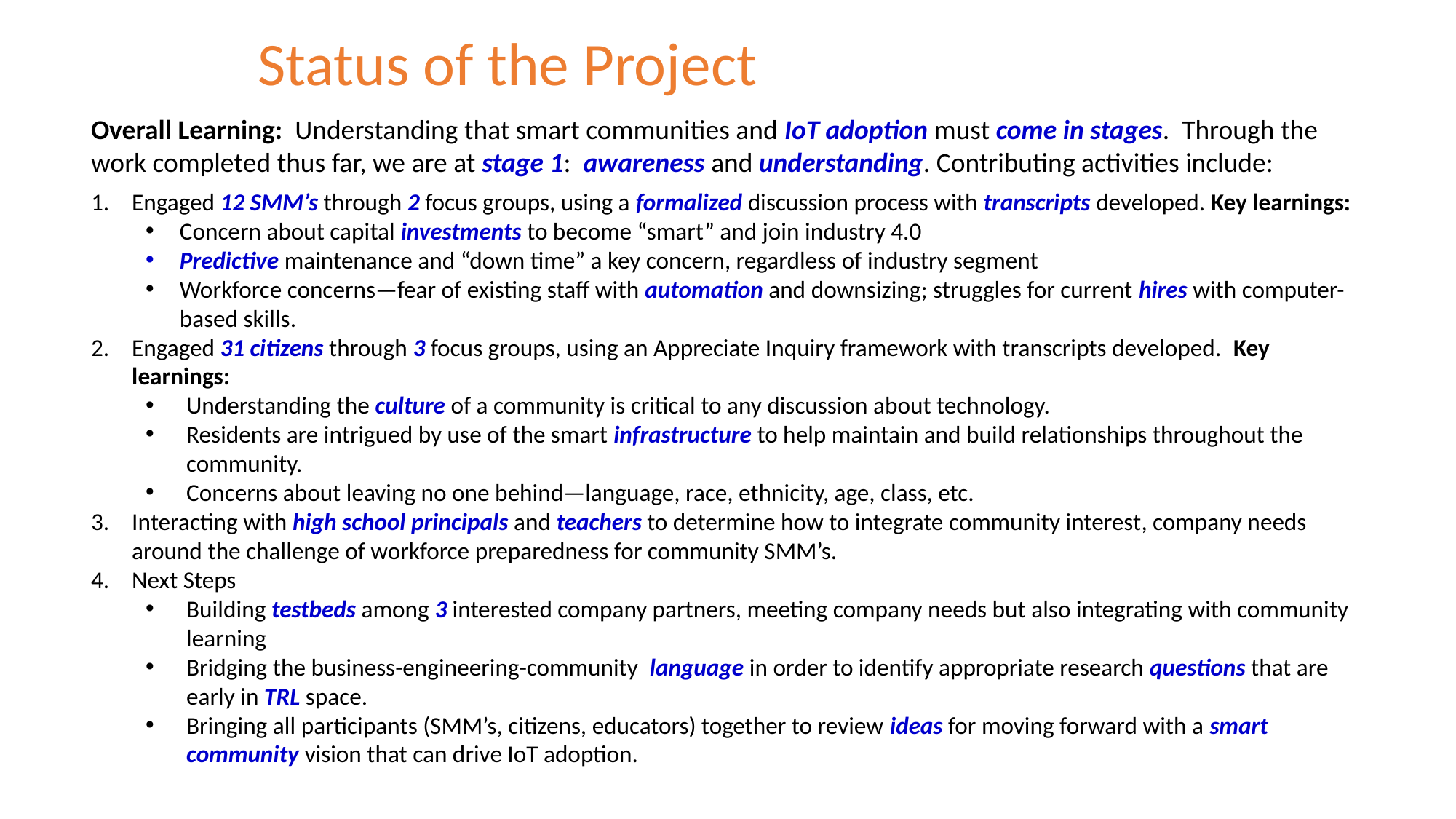

Status of the Project
Overall Learning:  Understanding that smart communities and IoT adoption must come in stages.  Through the work completed thus far, we are at stage 1:  awareness and understanding. Contributing activities include:
Engaged 12 SMM’s through 2 focus groups, using a formalized discussion process with transcripts developed. Key learnings:
Concern about capital investments to become “smart” and join industry 4.0
Predictive maintenance and “down time” a key concern, regardless of industry segment
Workforce concerns—fear of existing staff with automation and downsizing; struggles for current hires with computer-based skills.
Engaged 31 citizens through 3 focus groups, using an Appreciate Inquiry framework with transcripts developed.  Key learnings:
Understanding the culture of a community is critical to any discussion about technology.
Residents are intrigued by use of the smart infrastructure to help maintain and build relationships throughout the community.
Concerns about leaving no one behind—language, race, ethnicity, age, class, etc.
Interacting with high school principals and teachers to determine how to integrate community interest, company needs around the challenge of workforce preparedness for community SMM’s.
Next Steps
Building testbeds among 3 interested company partners, meeting company needs but also integrating with community learning
Bridging the business-engineering-community  language in order to identify appropriate research questions that are early in TRL space.
Bringing all participants (SMM’s, citizens, educators) together to review ideas for moving forward with a smart community vision that can drive IoT adoption.